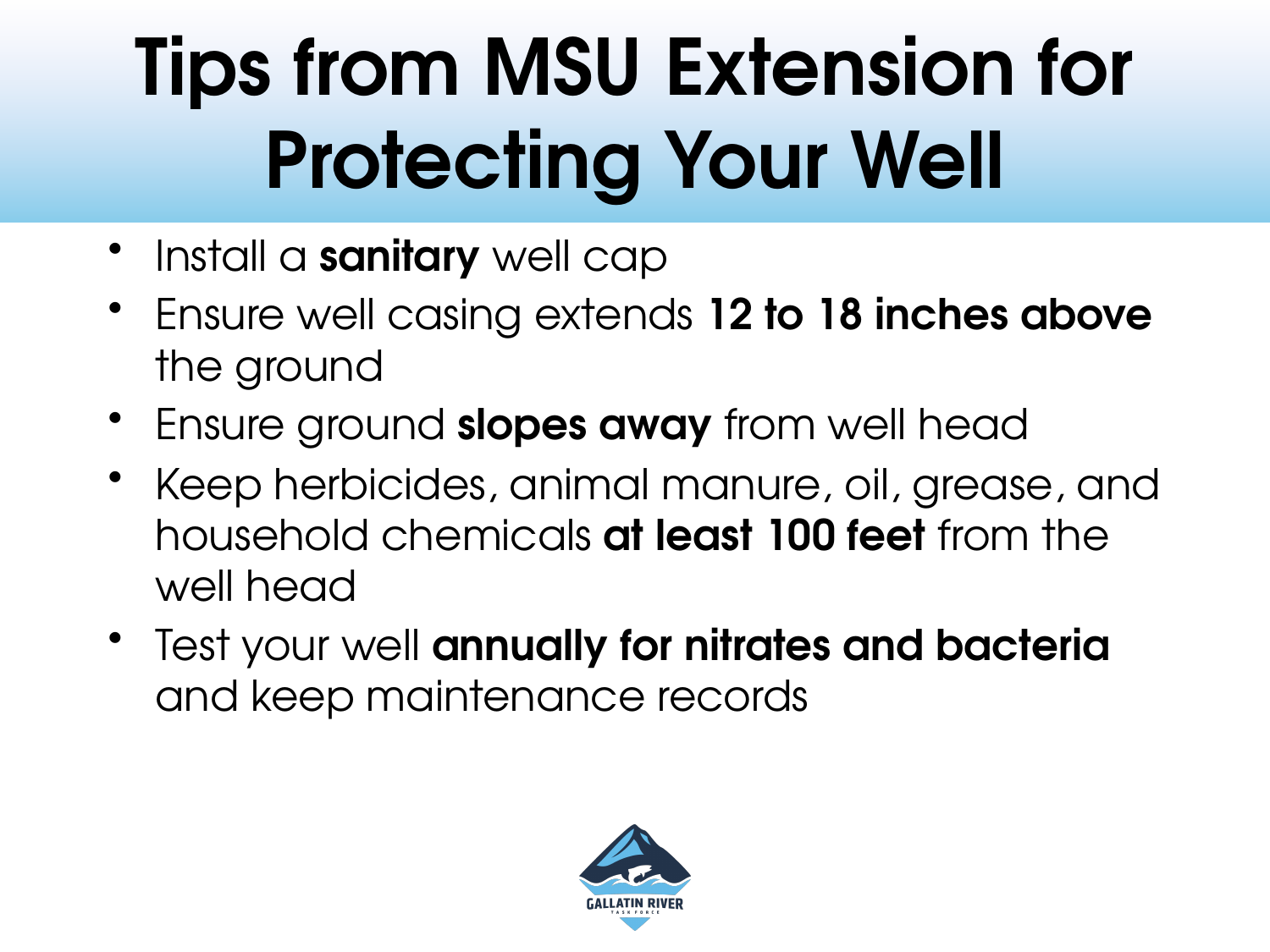

# Tips from MSU Extension for Protecting Your Well
Install a sanitary well cap
Ensure well casing extends 12 to 18 inches above the ground
Ensure ground slopes away from well head
Keep herbicides, animal manure, oil, grease, and household chemicals at least 100 feet from the well head
Test your well annually for nitrates and bacteria and keep maintenance records